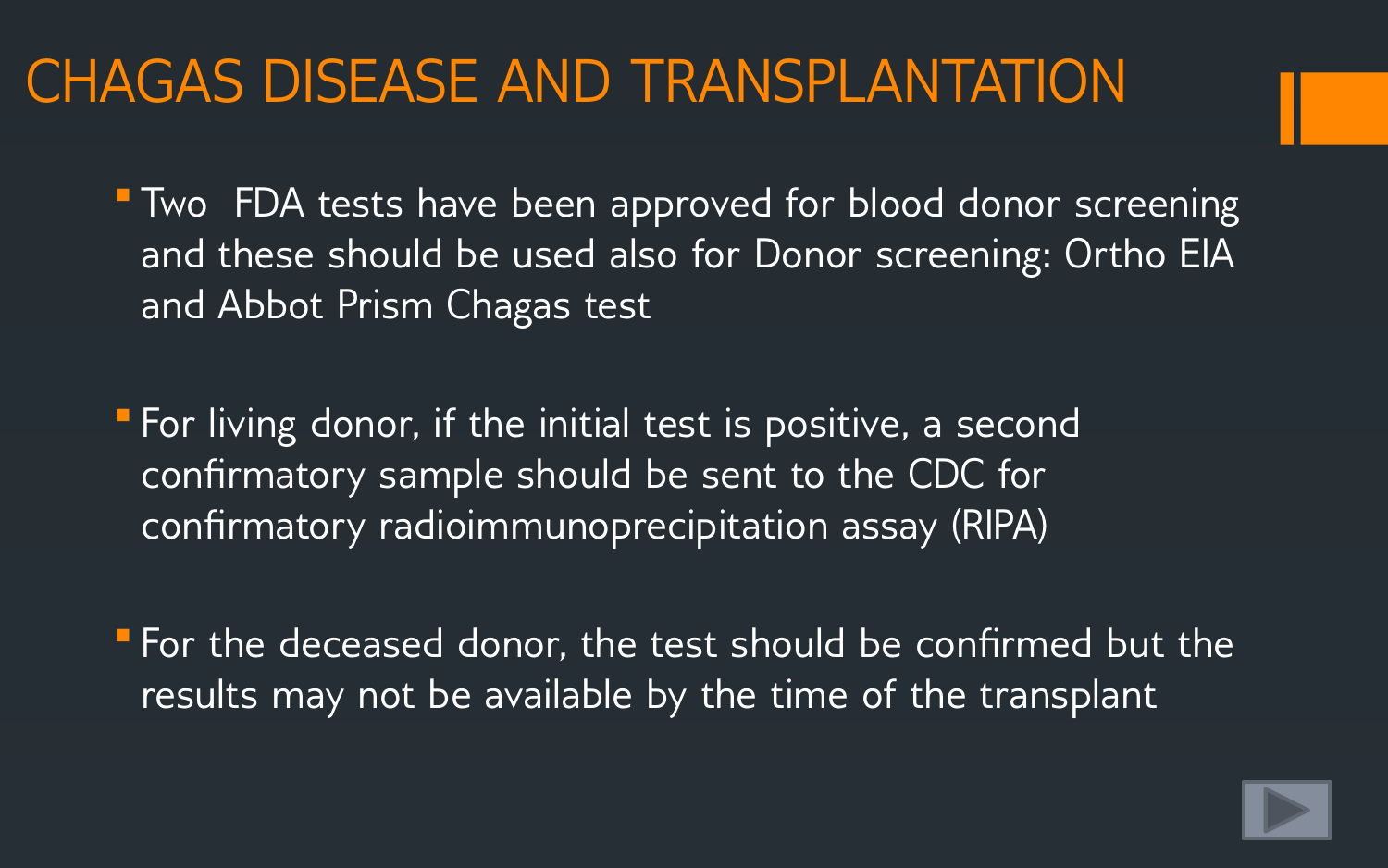

# CHAGAS DISEASE AND TRANSPLANTATION
Two  FDA tests have been approved for blood donor screening and these should be used also for Donor screening: Ortho EIA and Abbot Prism Chagas test

For living donor, if the initial test is positive, a second confirmatory sample should be sent to the CDC for confirmatory radioimmunoprecipitation assay (RIPA)

For the deceased donor, the test should be confirmed but the results may not be available by the time of the transplant